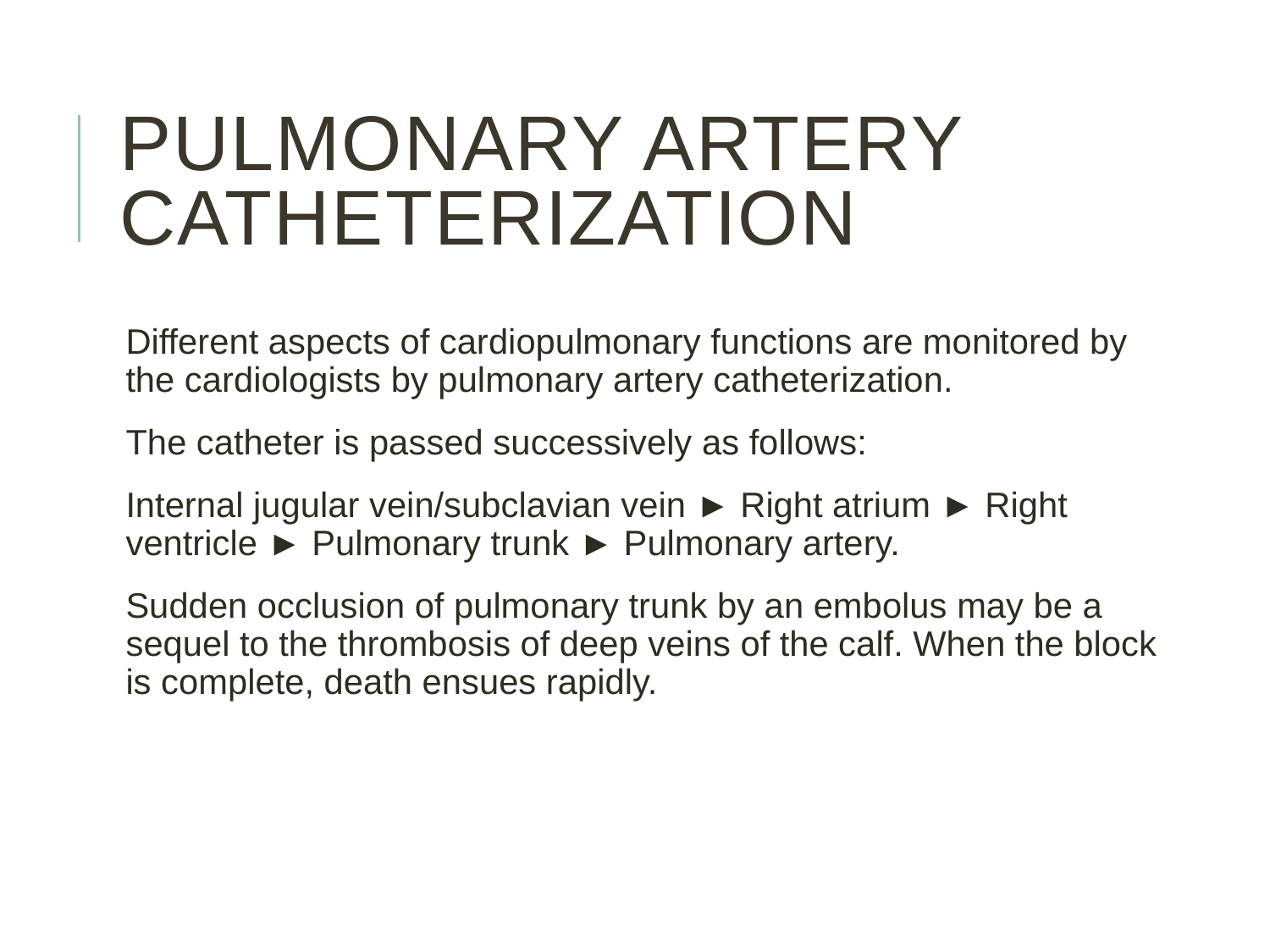

PULMONARY ARTERY
CATHETERIZATION
Different aspects of cardiopulmonary functions are monitored by the cardiologists by pulmonary artery catheterization.
The catheter is passed successively as follows:
Internal jugular vein/subclavian vein ► Right atrium ► Right ventricle ► Pulmonary trunk ► Pulmonary artery.
Sudden occlusion of pulmonary trunk by an embolus may be a sequel to the thrombosis of deep veins of the calf. When the block is complete, death ensues rapidly.